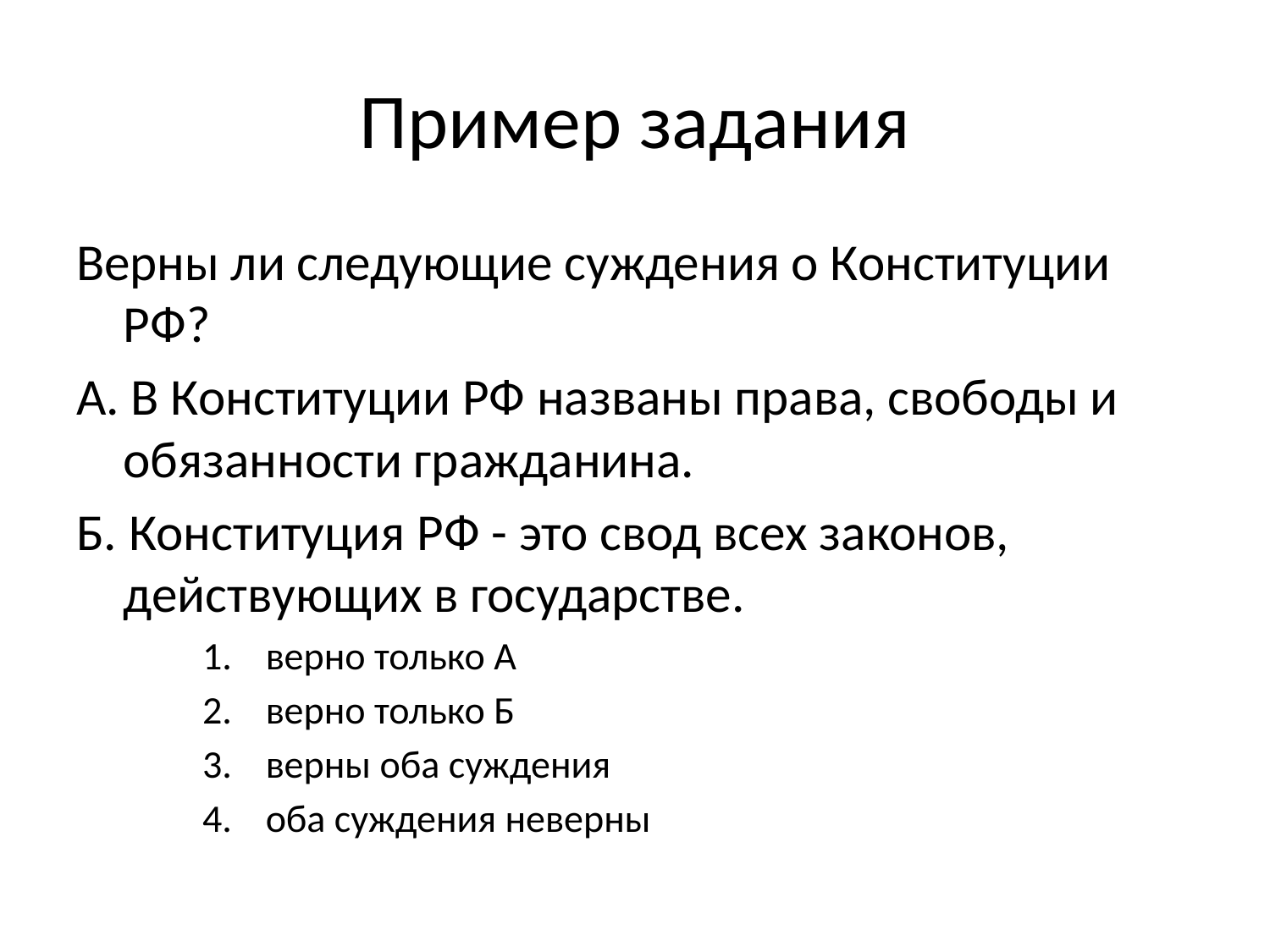

# Пример задания
Верны ли следующие суждения о Конституции РФ?
А. В Конституции РФ названы права, свободы и обязанности гражданина.
Б. Конституция РФ - это свод всех законов, действующих в государстве.
верно только А
верно только Б
верны оба суждения
оба суждения неверны